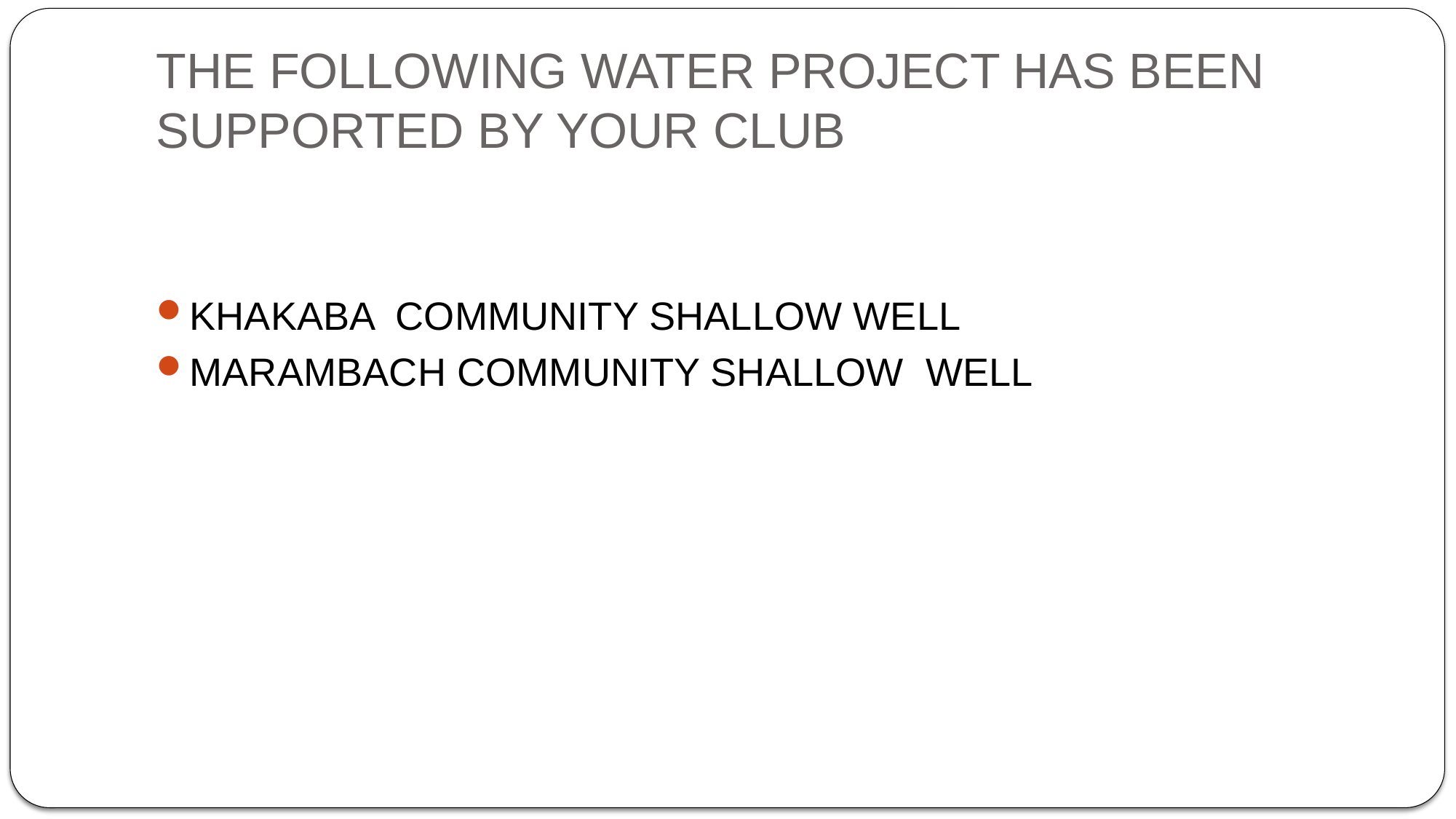

# THE FOLLOWING WATER PROJECT HAS BEEN SUPPORTED BY YOUR CLUB

KHAKABA  COMMUNITY SHALLOW WELL
MARAMBACH COMMUNITY SHALLOW  WELL